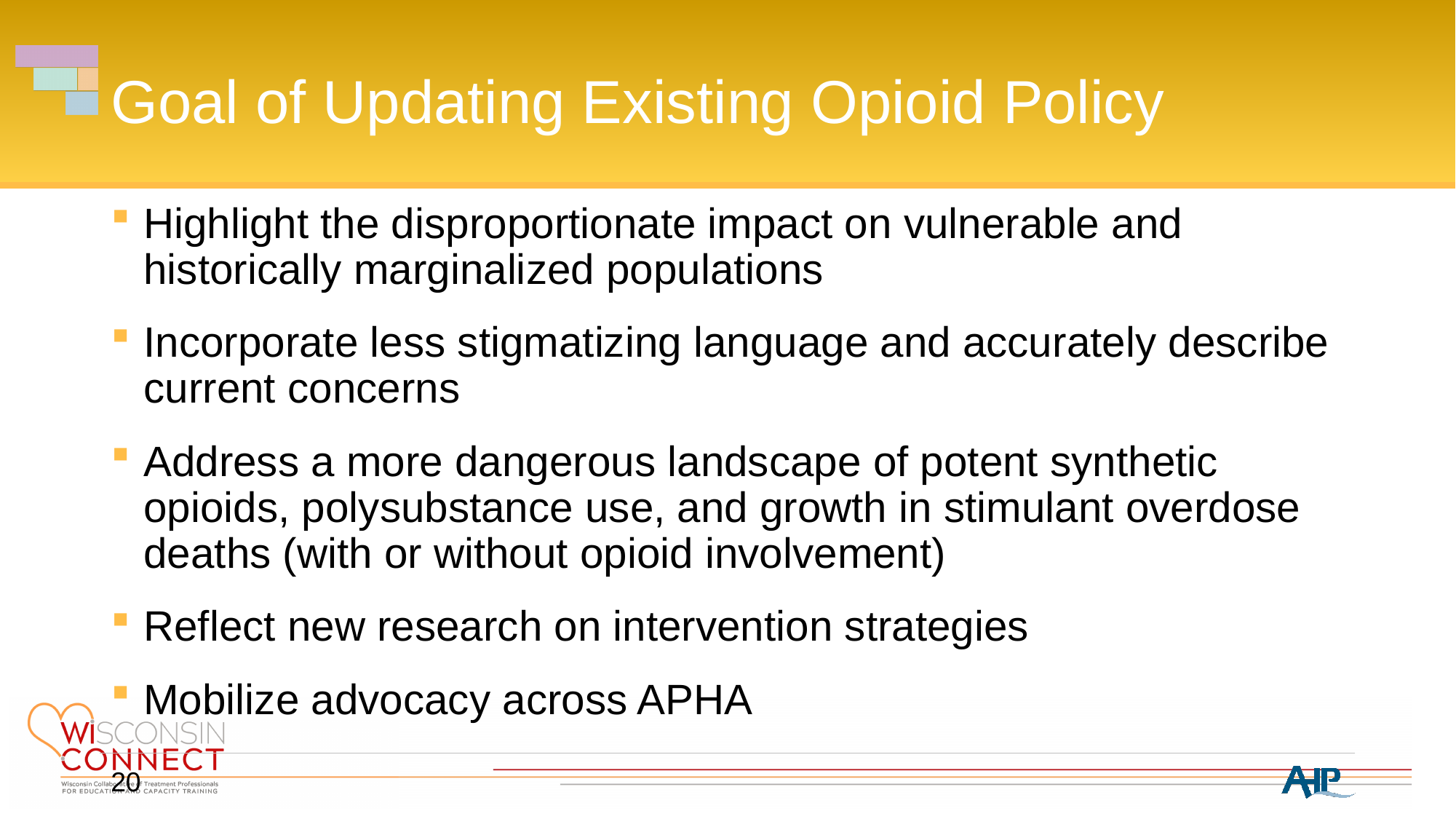

# Goal of Updating Existing Opioid Policy
Highlight the disproportionate impact on vulnerable and historically marginalized populations
Incorporate less stigmatizing language and accurately describe current concerns
Address a more dangerous landscape of potent synthetic opioids, polysubstance use, and growth in stimulant overdose deaths (with or without opioid involvement)
Reflect new research on intervention strategies
Mobilize advocacy across APHA

20